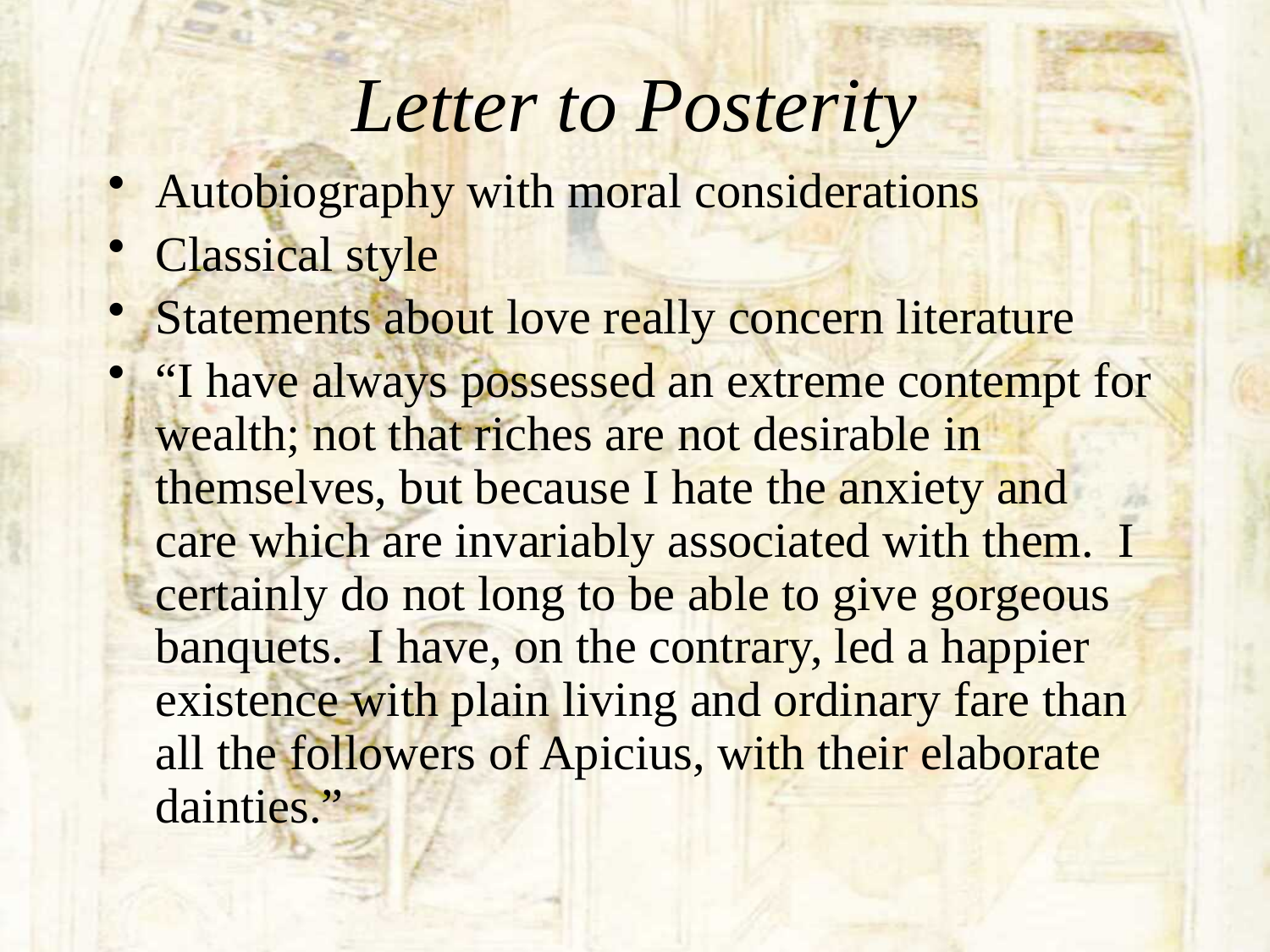

# Letter to Posterity
Autobiography with moral considerations
Classical style
Statements about love really concern literature
“I have always possessed an extreme contempt for wealth; not that riches are not desirable in themselves, but because I hate the anxiety and care which are invariably associated with them.  I certainly do not long to be able to give gorgeous banquets.  I have, on the contrary, led a happier existence with plain living and ordinary fare than all the followers of Apicius, with their elaborate dainties.”